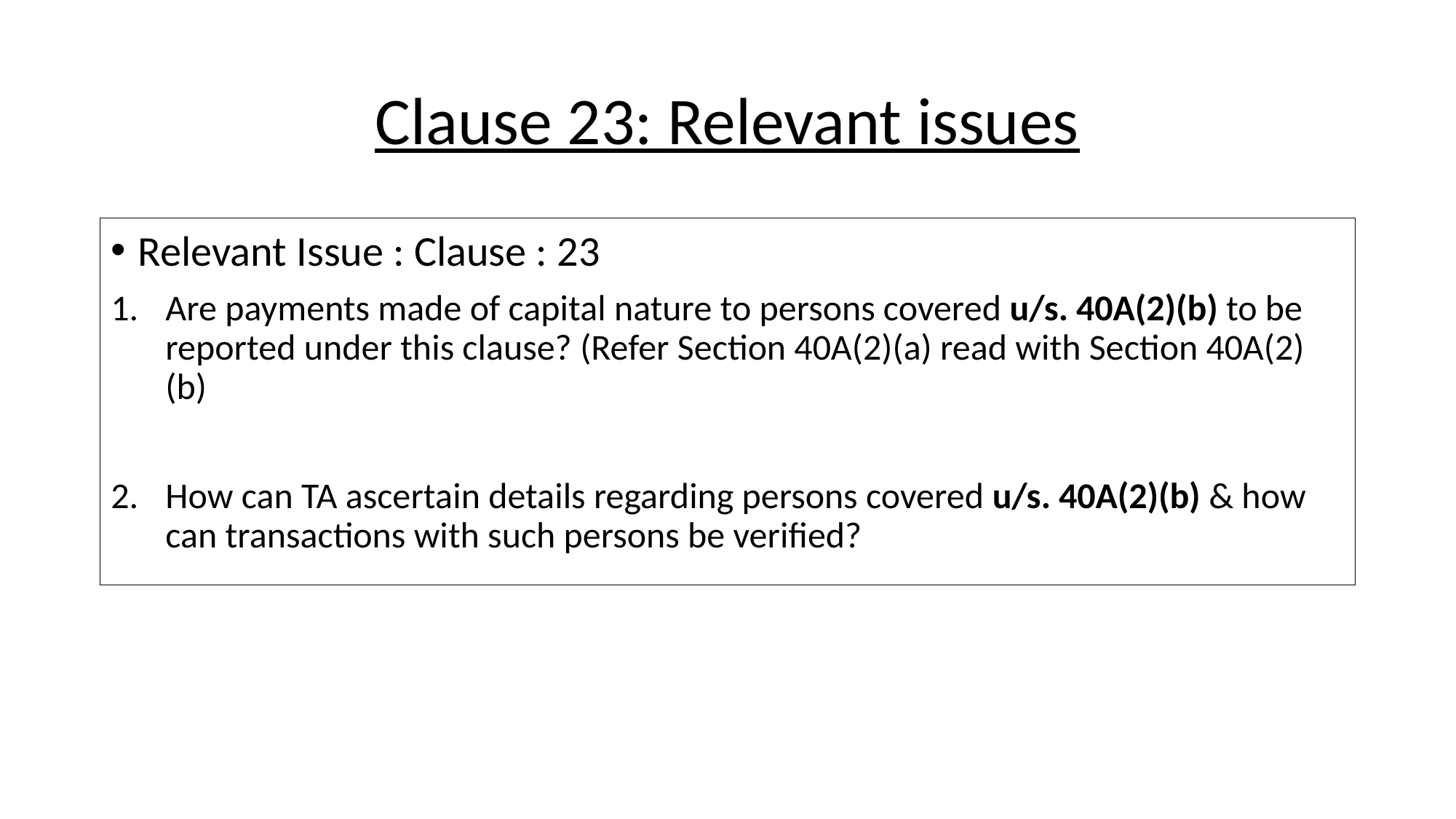

# Clause 23: Relevant issues
Relevant Issue : Clause : 23
Are payments made of capital nature to persons covered u/s. 40A(2)(b) to be reported under this clause? (Refer Section 40A(2)(a) read with Section 40A(2)(b)

How can TA ascertain details regarding persons covered u/s. 40A(2)(b) & how can transactions with such persons be verified?